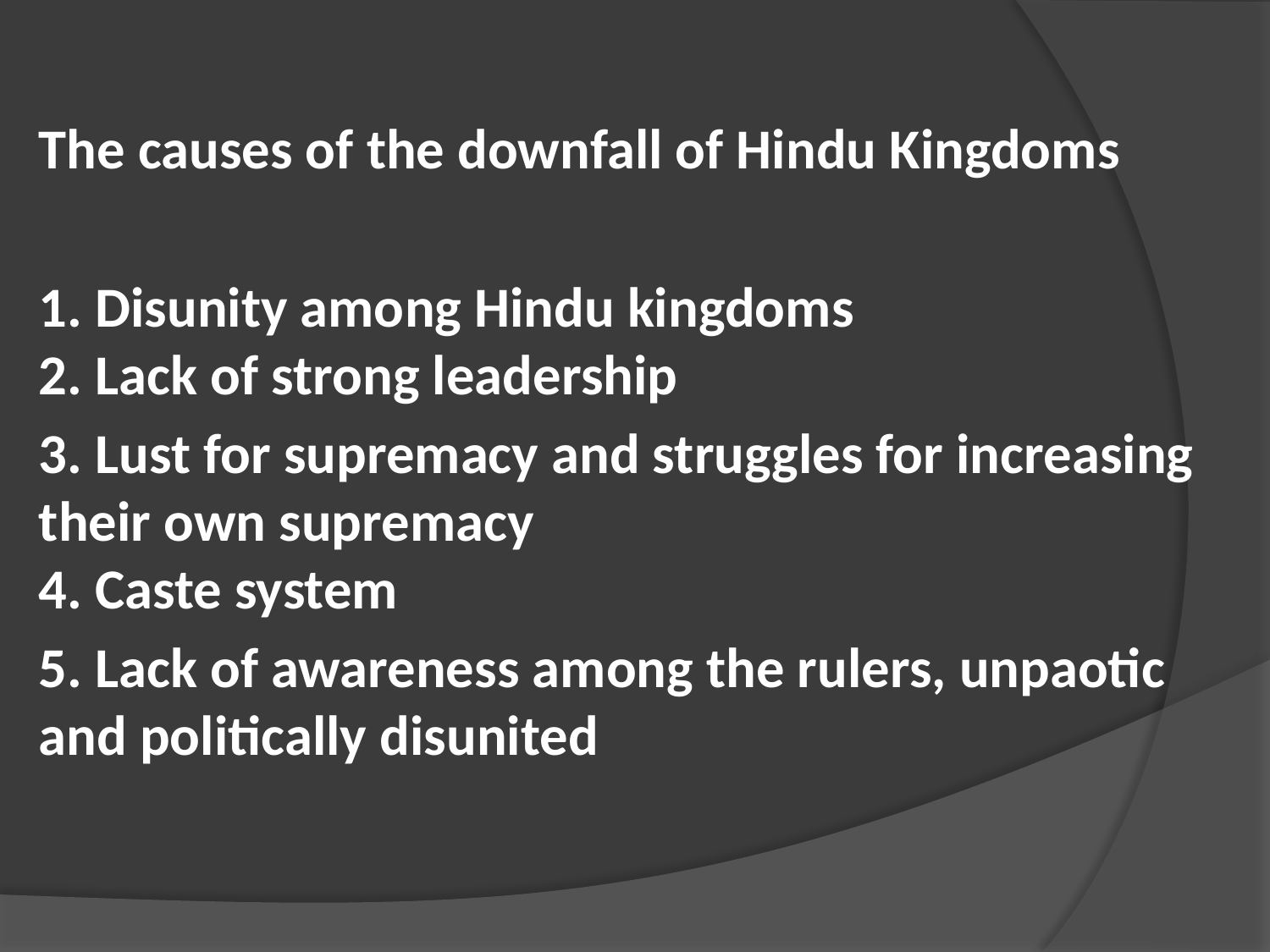

The causes of the downfall of Hindu Kingdoms

1. Disunity among Hindu kingdoms
2. Lack of strong leadership
3. Lust for supremacy and struggles for increasing their own supremacy
4. Caste system
5. Lack of awareness among the rulers, unpaotic and politically disunited